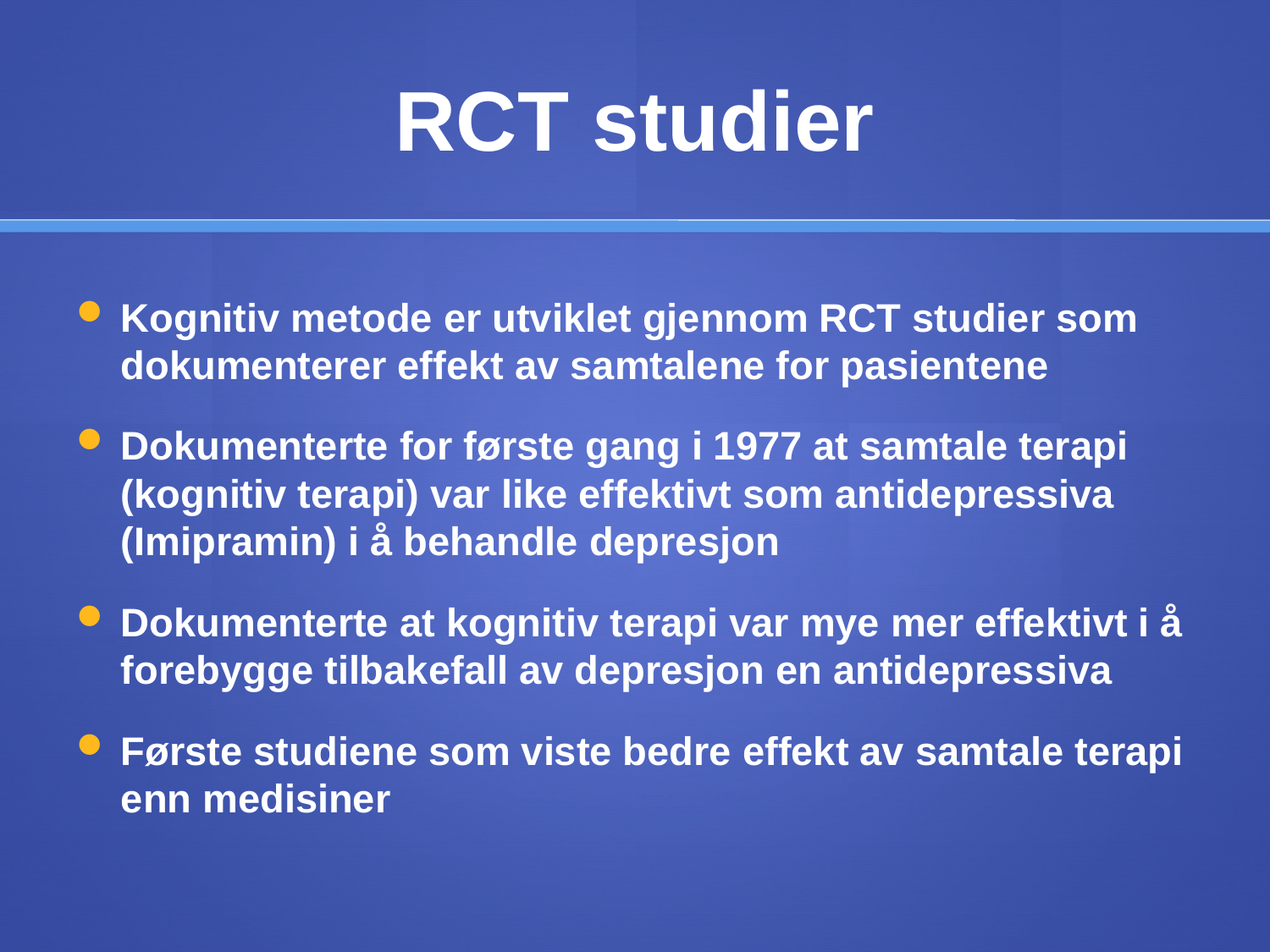

# RCT studier
Kognitiv metode er utviklet gjennom RCT studier som dokumenterer effekt av samtalene for pasientene
Dokumenterte for første gang i 1977 at samtale terapi (kognitiv terapi) var like effektivt som antidepressiva (Imipramin) i å behandle depresjon
Dokumenterte at kognitiv terapi var mye mer effektivt i å forebygge tilbakefall av depresjon en antidepressiva
Første studiene som viste bedre effekt av samtale terapi enn medisiner